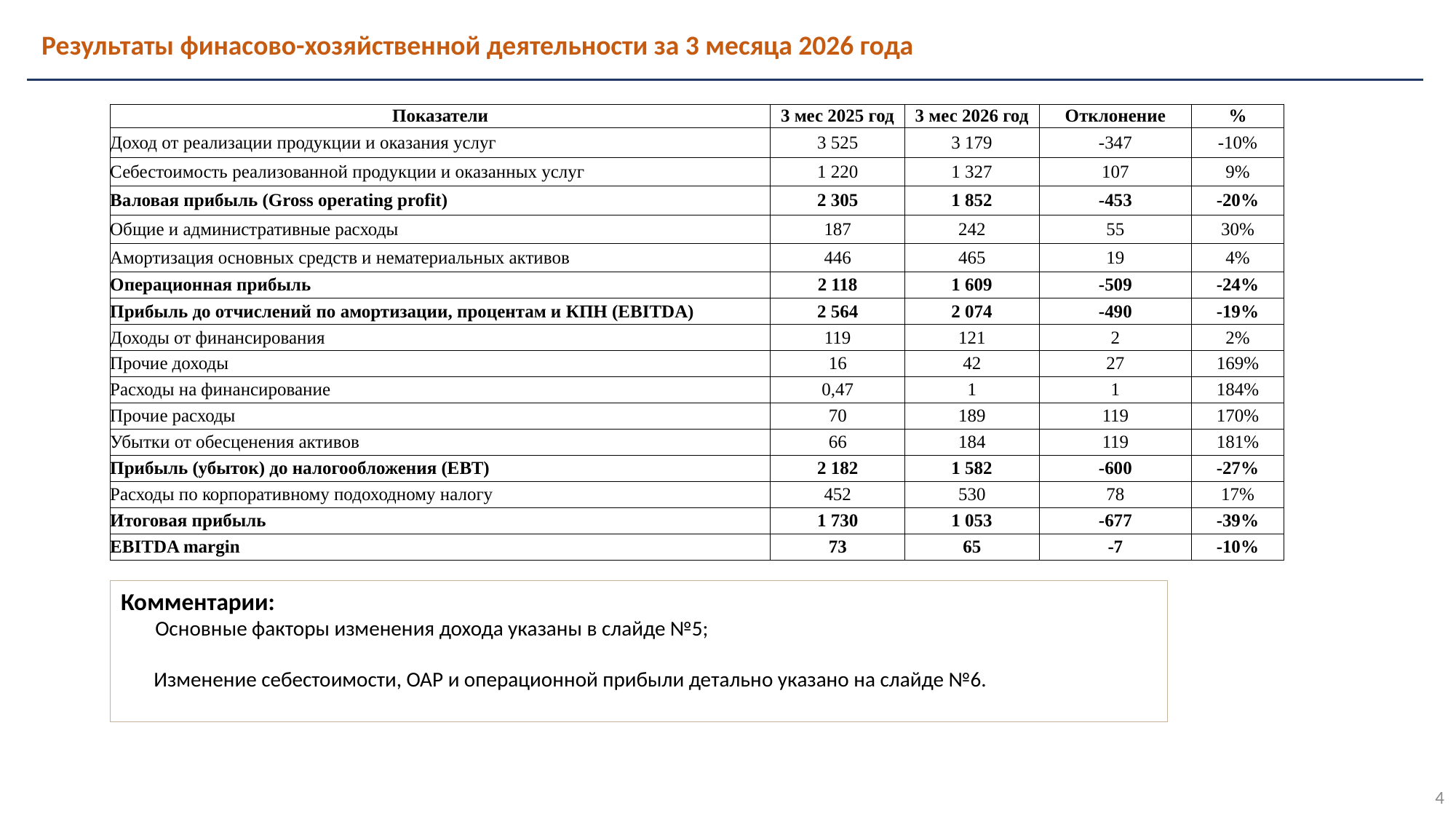

Результаты финасово-хозяйственной деятельности за 3 месяца 2026 года
| Показатели | 3 мес 2025 год | 3 мес 2026 год | Отклонение | % |
| --- | --- | --- | --- | --- |
| Доход от реализации продукции и оказания услуг | 3 525 | 3 179 | -347 | -10% |
| Себестоимость реализованной продукции и оказанных услуг | 1 220 | 1 327 | 107 | 9% |
| Валовая прибыль (Gross operating profit) | 2 305 | 1 852 | -453 | -20% |
| Общие и административные расходы | 187 | 242 | 55 | 30% |
| Амортизация основных средств и нематериальных активов | 446 | 465 | 19 | 4% |
| Операционная прибыль | 2 118 | 1 609 | -509 | -24% |
| Прибыль до отчислений по амортизации, процентам и КПН (EBITDA) | 2 564 | 2 074 | -490 | -19% |
| Доходы от финансирования | 119 | 121 | 2 | 2% |
| Прочие доходы | 16 | 42 | 27 | 169% |
| Расходы на финансирование | 0,47 | 1 | 1 | 184% |
| Прочие расходы | 70 | 189 | 119 | 170% |
| Убытки от обесценения активов | 66 | 184 | 119 | 181% |
| Прибыль (убыток) до налогообложения (ЕВТ) | 2 182 | 1 582 | -600 | -27% |
| Расходы по корпоративному подоходному налогу | 452 | 530 | 78 | 17% |
| Итоговая прибыль | 1 730 | 1 053 | -677 | -39% |
| EBITDA margin | 73 | 65 | -7 | -10% |
Комментарии:
         Основные факторы изменения дохода указаны в слайде №5;

       Изменение себестоимости, ОАР и операционной прибыли детально указано на слайде №6.

4